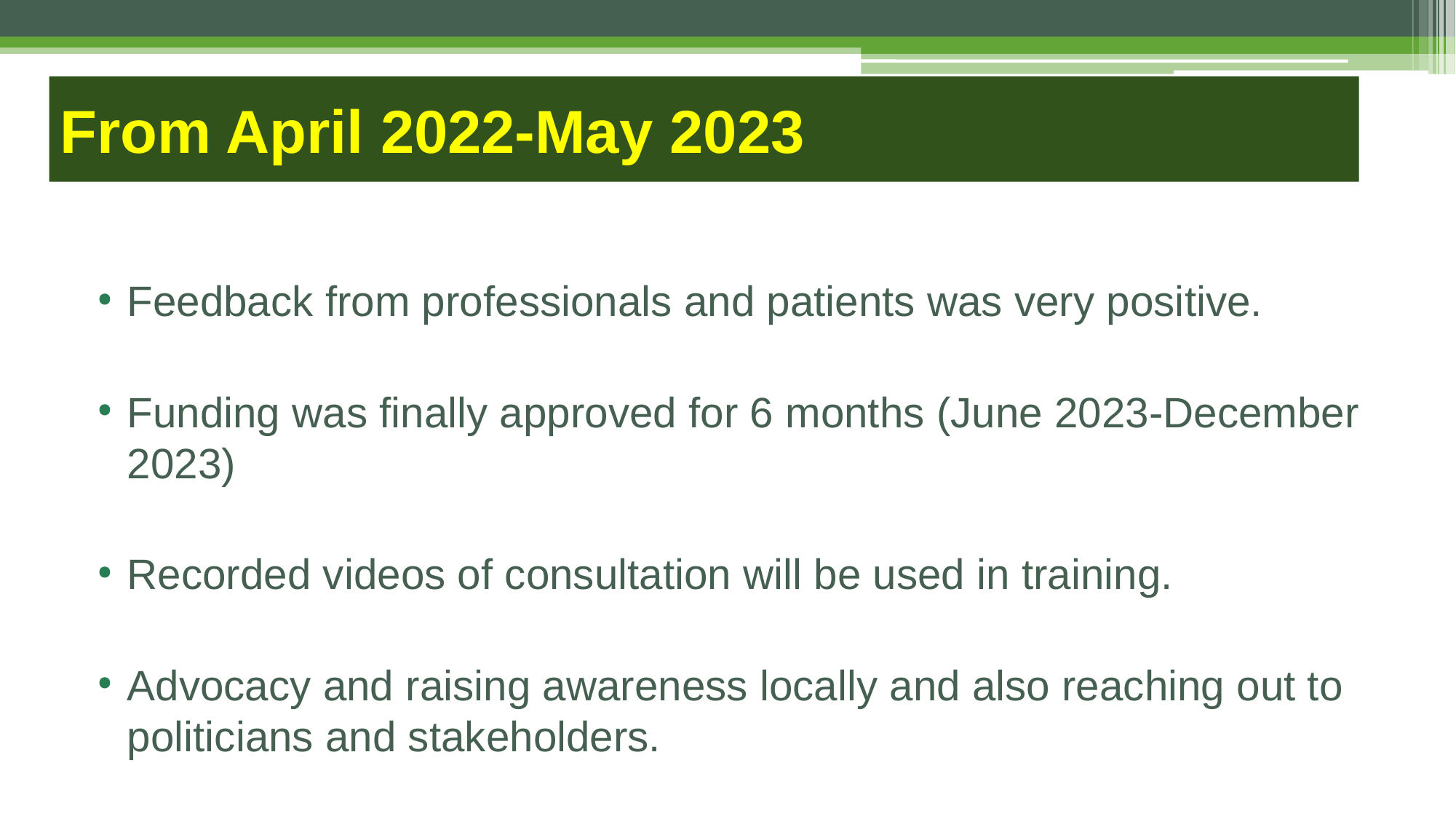

# From April 2022-May 2023
Feedback from professionals and patients was very positive.

Funding was finally approved for 6 months (June 2023-December 2023)

Recorded videos of consultation will be used in training.

Advocacy and raising awareness locally and also reaching out to politicians and stakeholders.